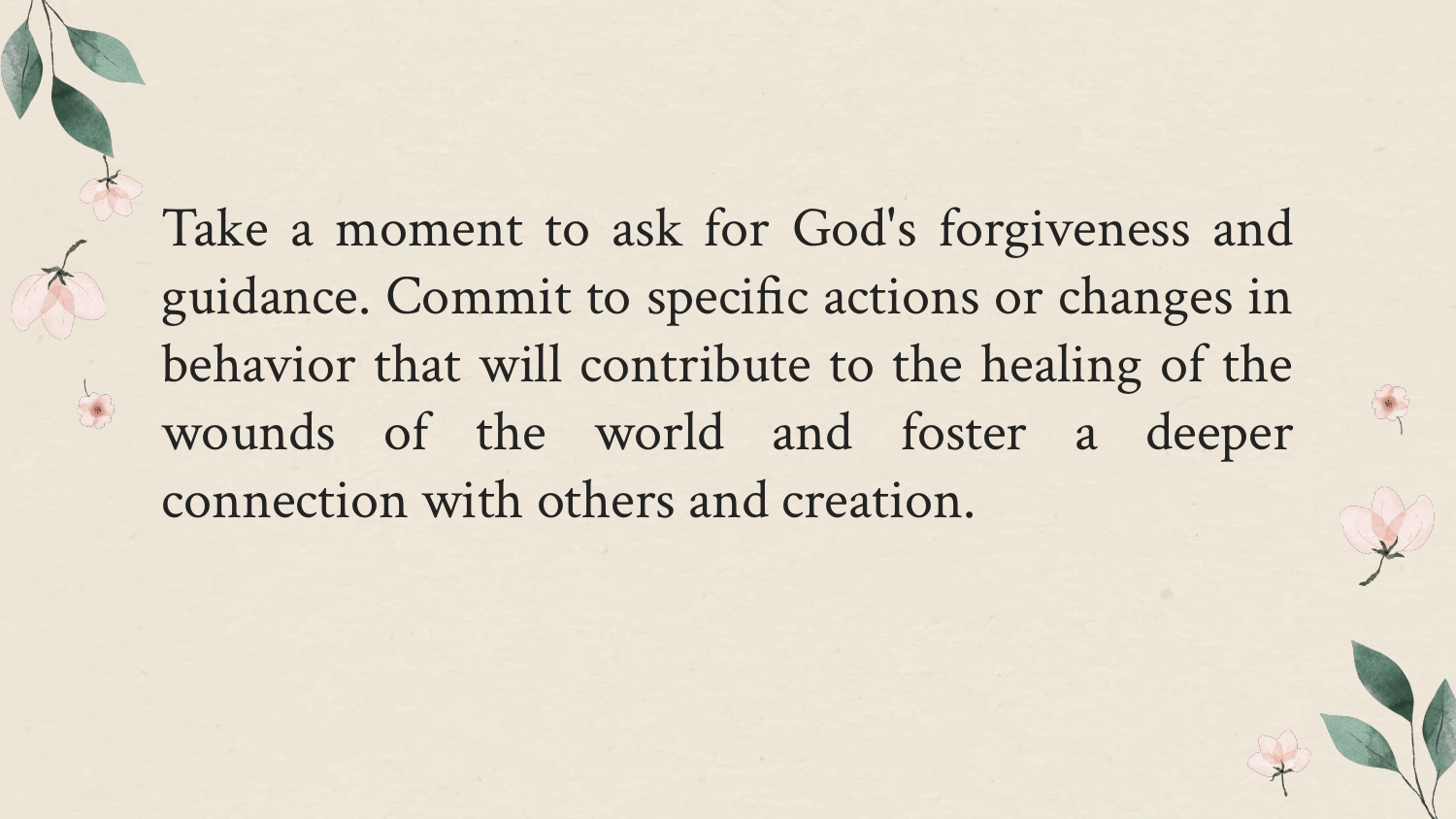

# Take a moment to ask for God's forgiveness and guidance. Commit to specific actions or changes in behavior that will contribute to the healing of the wounds of the world and foster a deeper connection with others and creation.